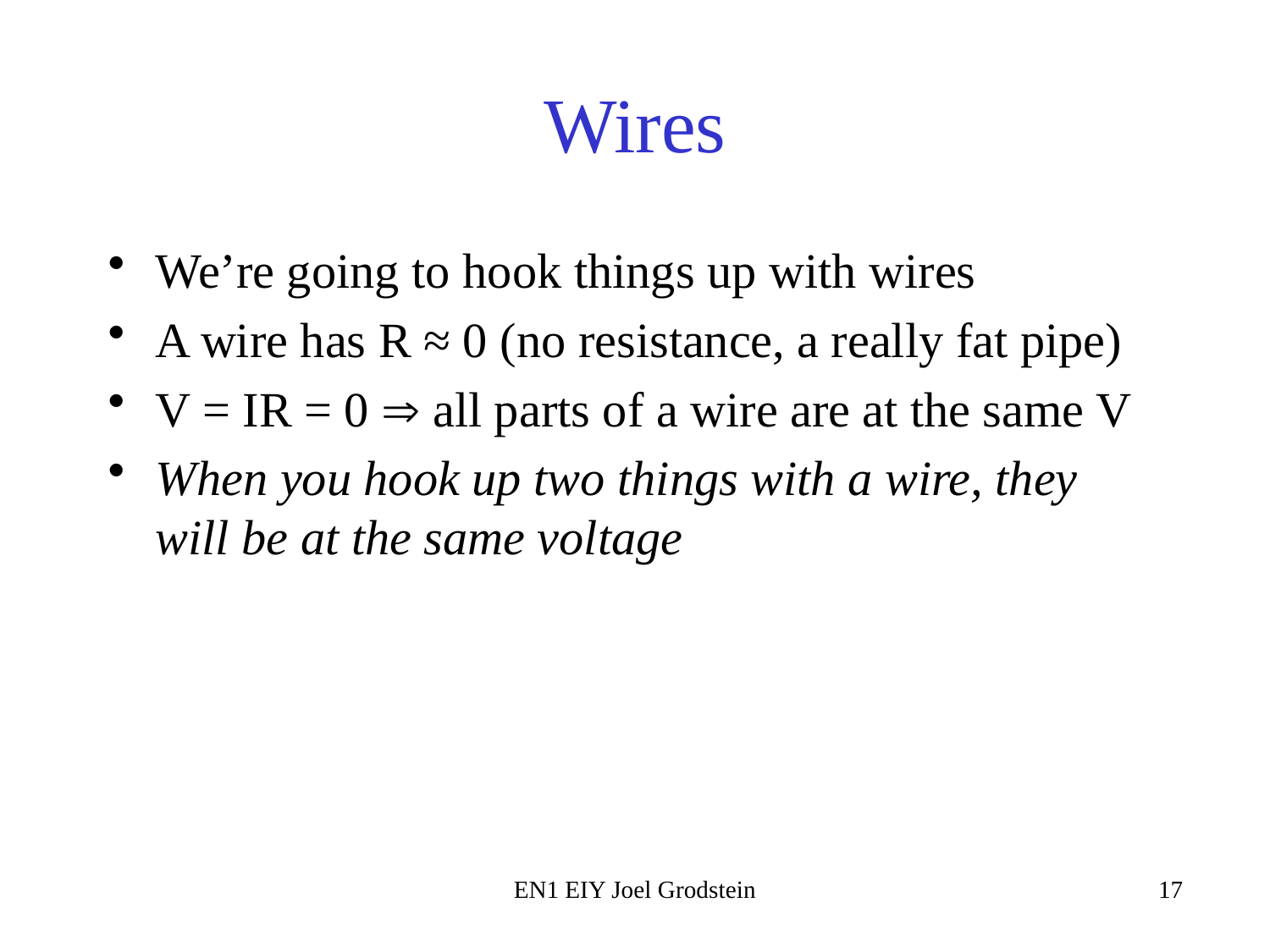

# Wires
We’re going to hook things up with wires
A wire has R ≈ 0 (no resistance, a really fat pipe)
V = IR = 0 ⇒ all parts of a wire are at the same V
When you hook up two things with a wire, they will be at the same voltage
EN1 EIY Joel Grodstein